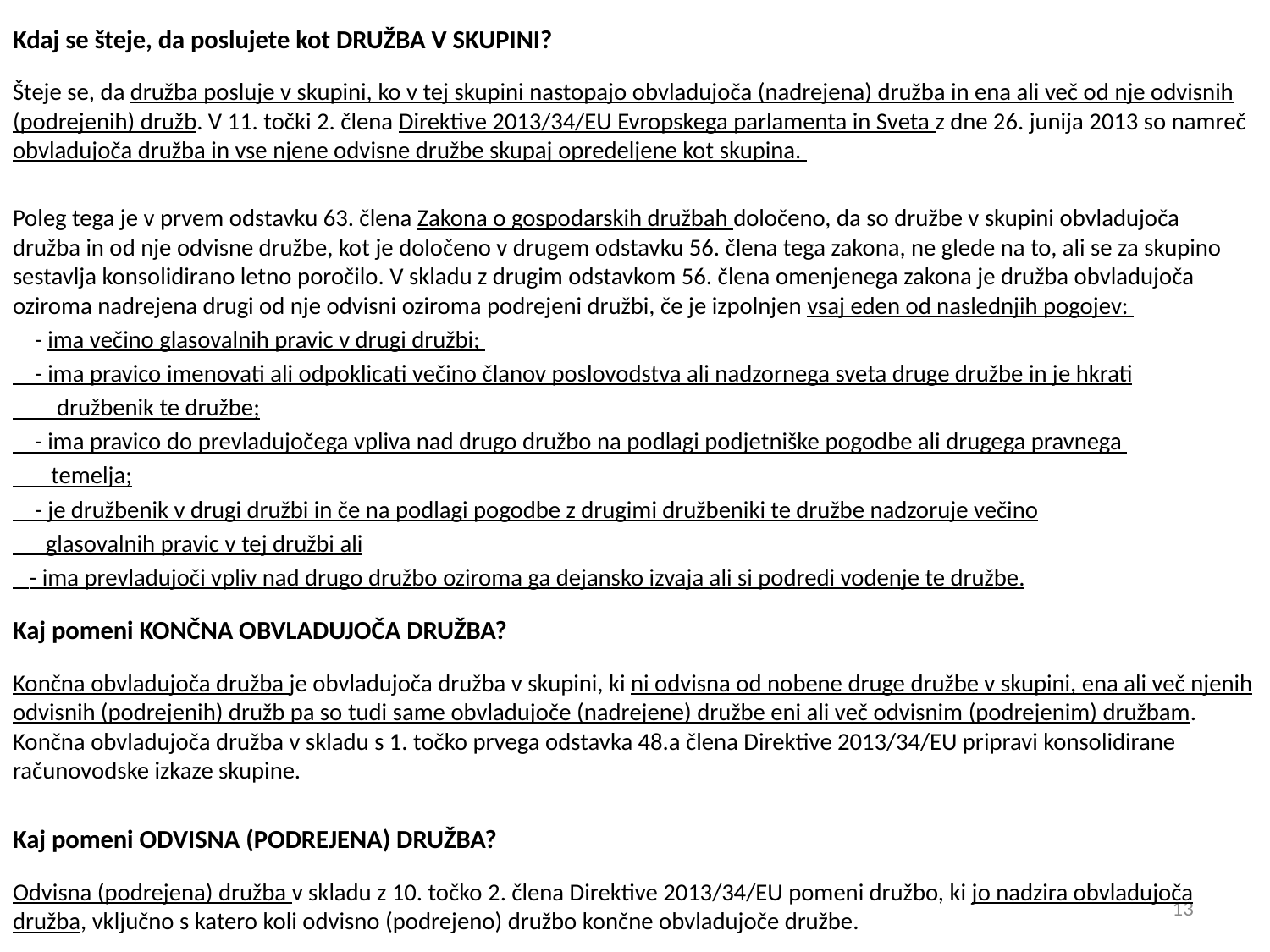

Kdaj se šteje, da poslujete kot DRUŽBA V SKUPINI?

Šteje se, da družba posluje v skupini, ko v tej skupini nastopajo obvladujoča (nadrejena) družba in ena ali več od nje odvisnih (podrejenih) družb. V 11. točki 2. člena Direktive 2013/34/EU Evropskega parlamenta in Sveta z dne 26. junija 2013 so namreč obvladujoča družba in vse njene odvisne družbe skupaj opredeljene kot skupina.

Poleg tega je v prvem odstavku 63. člena Zakona o gospodarskih družbah določeno, da so družbe v skupini obvladujoča družba in od nje odvisne družbe, kot je določeno v drugem odstavku 56. člena tega zakona, ne glede na to, ali se za skupino sestavlja konsolidirano letno poročilo. V skladu z drugim odstavkom 56. člena omenjenega zakona je družba obvladujoča oziroma nadrejena drugi od nje odvisni oziroma podrejeni družbi, če je izpolnjen vsaj eden od naslednjih pogojev:
    - ima večino glasovalnih pravic v drugi družbi;
    - ima pravico imenovati ali odpoklicati večino članov poslovodstva ali nadzornega sveta druge družbe in je hkrati
        družbenik te družbe;
    - ima pravico do prevladujočega vpliva nad drugo družbo na podlagi podjetniške pogodbe ali drugega pravnega
       temelja;
    - je družbenik v drugi družbi in če na podlagi pogodbe z drugimi družbeniki te družbe nadzoruje večino
      glasovalnih pravic v tej družbi ali
   - ima prevladujoči vpliv nad drugo družbo oziroma ga dejansko izvaja ali si podredi vodenje te družbe.

Kaj pomeni KONČNA OBVLADUJOČA DRUŽBA?

Končna obvladujoča družba je obvladujoča družba v skupini, ki ni odvisna od nobene druge družbe v skupini, ena ali več njenih odvisnih (podrejenih) družb pa so tudi same obvladujoče (nadrejene) družbe eni ali več odvisnim (podrejenim) družbam. Končna obvladujoča družba v skladu s 1. točko prvega odstavka 48.a člena Direktive 2013/34/EU pripravi konsolidirane računovodske izkaze skupine.

Kaj pomeni ODVISNA (PODREJENA) DRUŽBA?

Odvisna (podrejena) družba v skladu z 10. točko 2. člena Direktive 2013/34/EU pomeni družbo, ki jo nadzira obvladujoča družba, vključno s katero koli odvisno (podrejeno) družbo končne obvladujoče družbe.
13